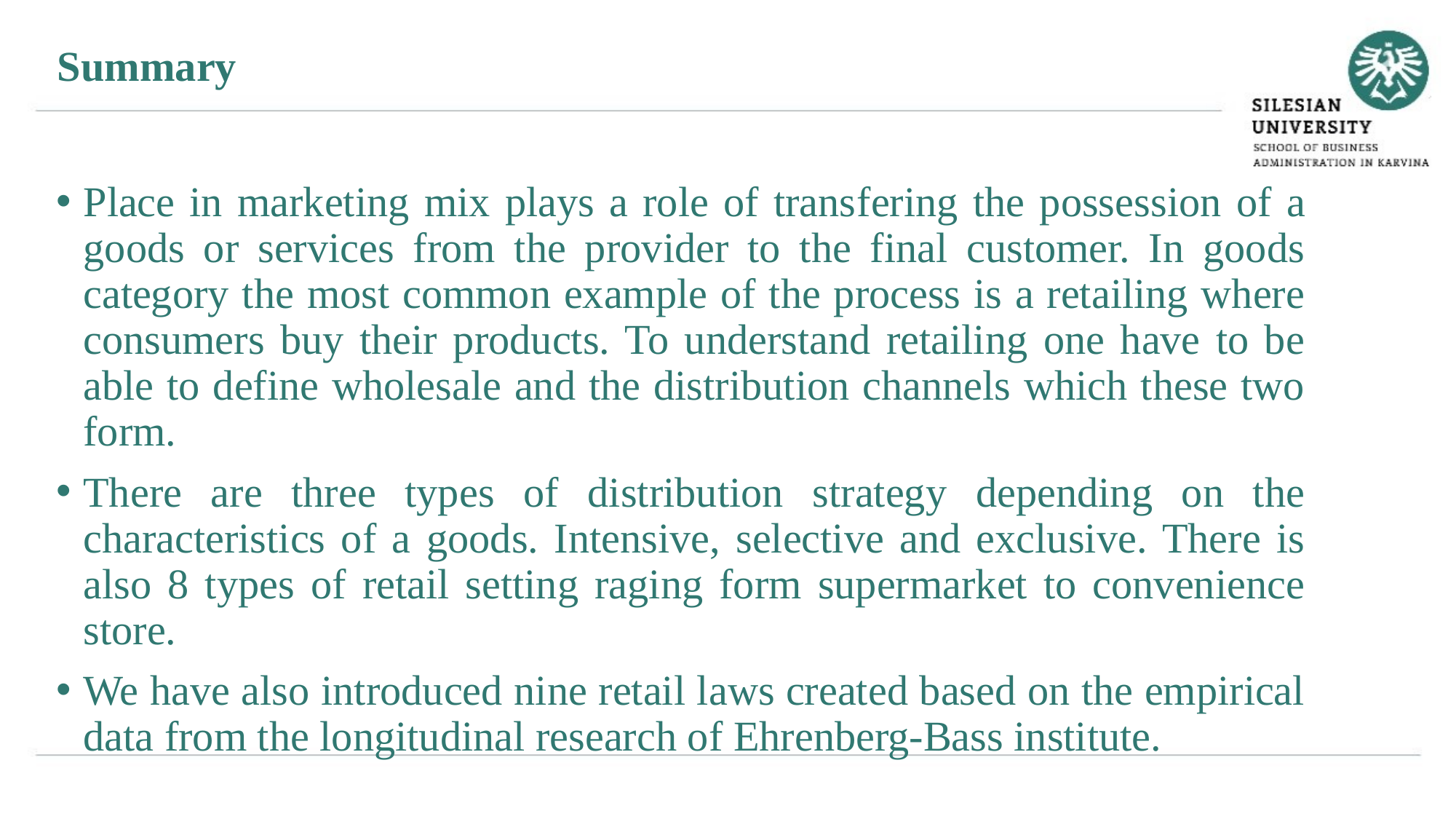

Summary
Place in marketing mix plays a role of transfering the possession of a goods or services from the provider to the final customer. In goods category the most common example of the process is a retailing where consumers buy their products. To understand retailing one have to be able to define wholesale and the distribution channels which these two form.
There are three types of distribution strategy depending on the characteristics of a goods. Intensive, selective and exclusive. There is also 8 types of retail setting raging form supermarket to convenience store.
We have also introduced nine retail laws created based on the empirical data from the longitudinal research of Ehrenberg-Bass institute.